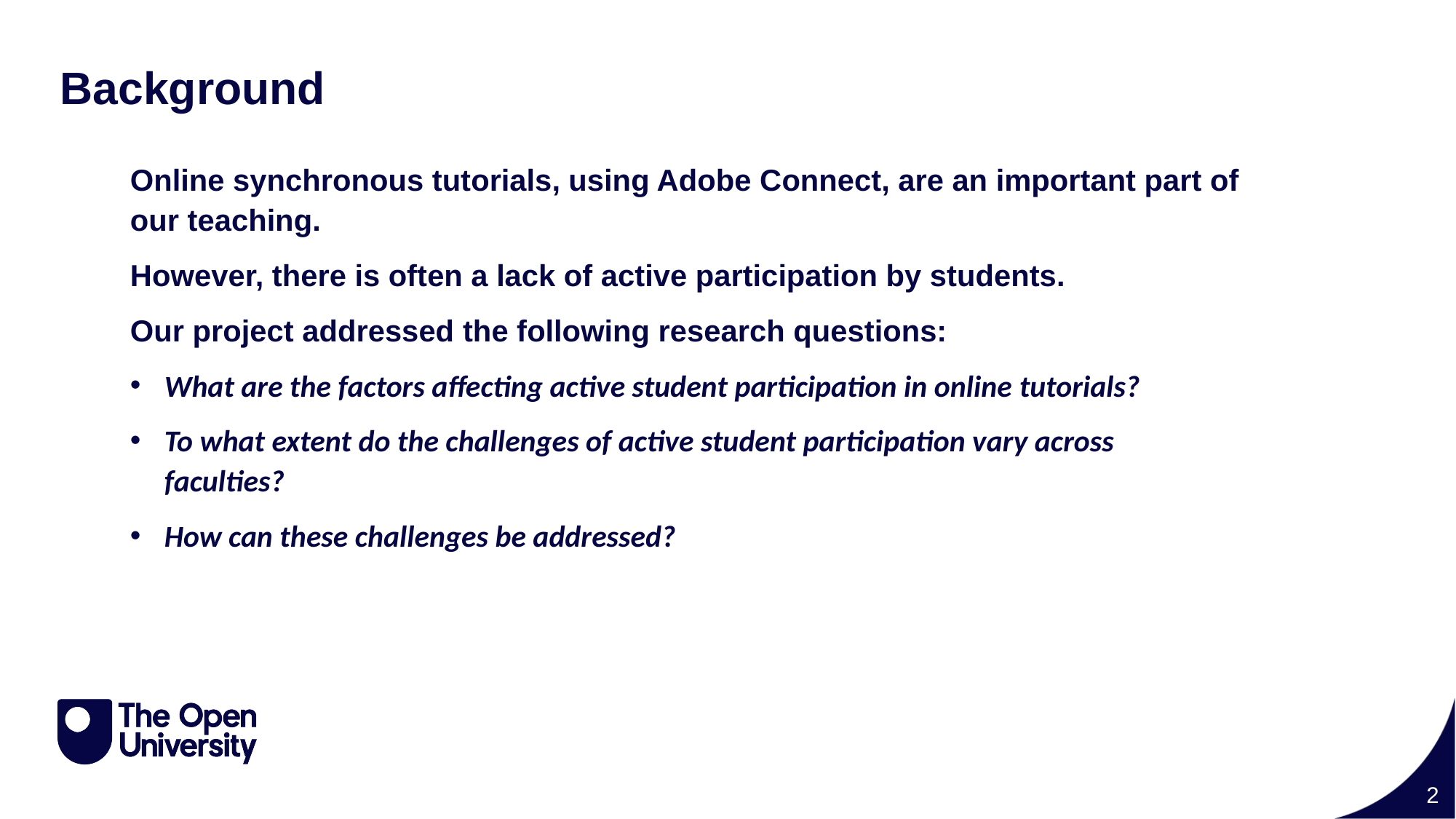

Background
Online synchronous tutorials, using Adobe Connect, are an important part of our teaching.
However, there is often a lack of active participation by students.
Our project addressed the following research questions:
What are the factors affecting active student participation in online tutorials?
To what extent do the challenges of active student participation vary across faculties?
How can these challenges be addressed?